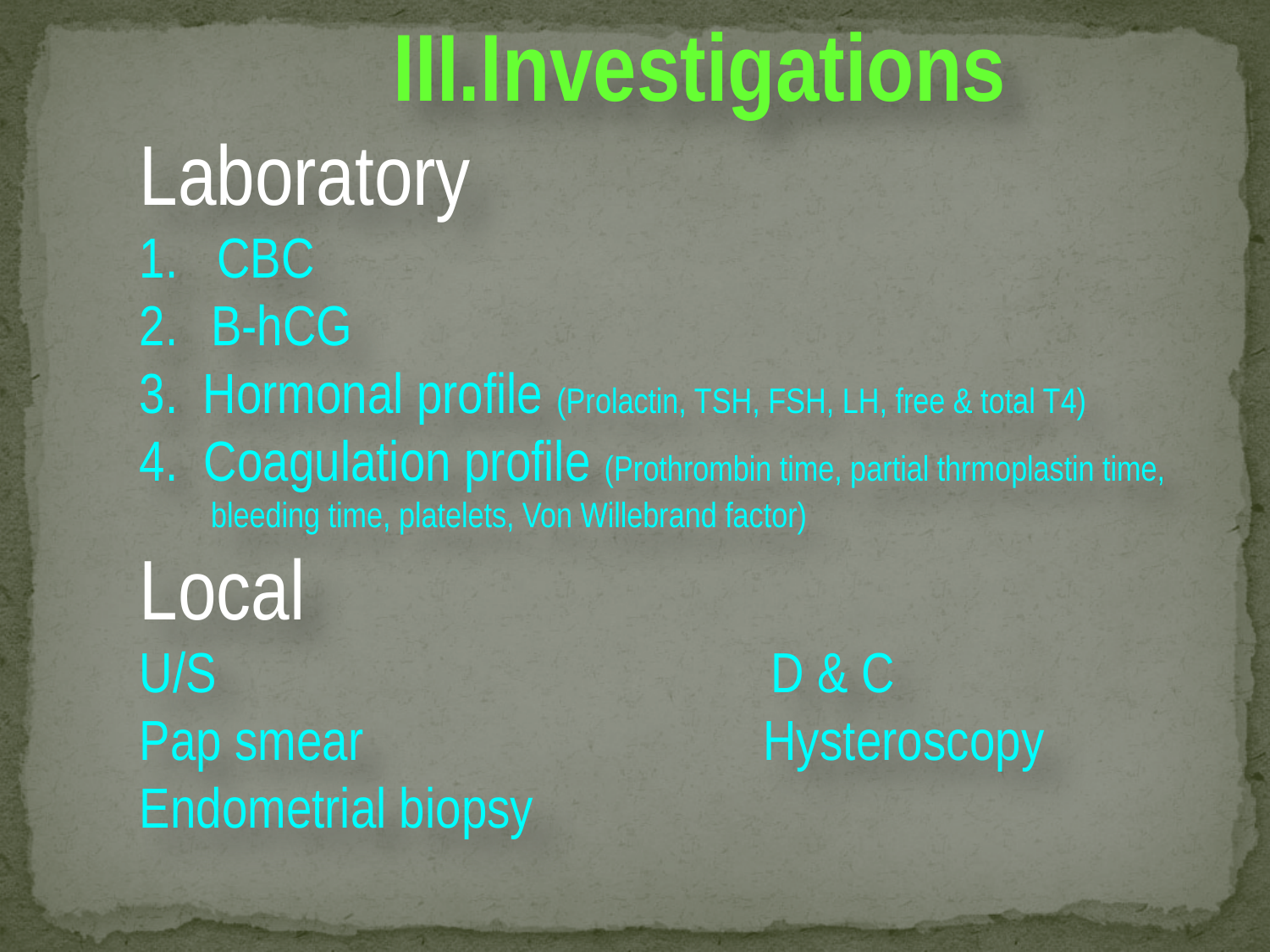

III.Investigations
Laboratory
1.   CBC
B-hCG
Hormonal profile (Prolactin, TSH, FSH, LH, free & total T4)
4.  Coagulation profile (Prothrombin time, partial thrmoplastin time, bleeding time, platelets, Von Willebrand factor)
Local
U/S                                           D & C
Pap smear                               Hysteroscopy
Endometrial biopsy